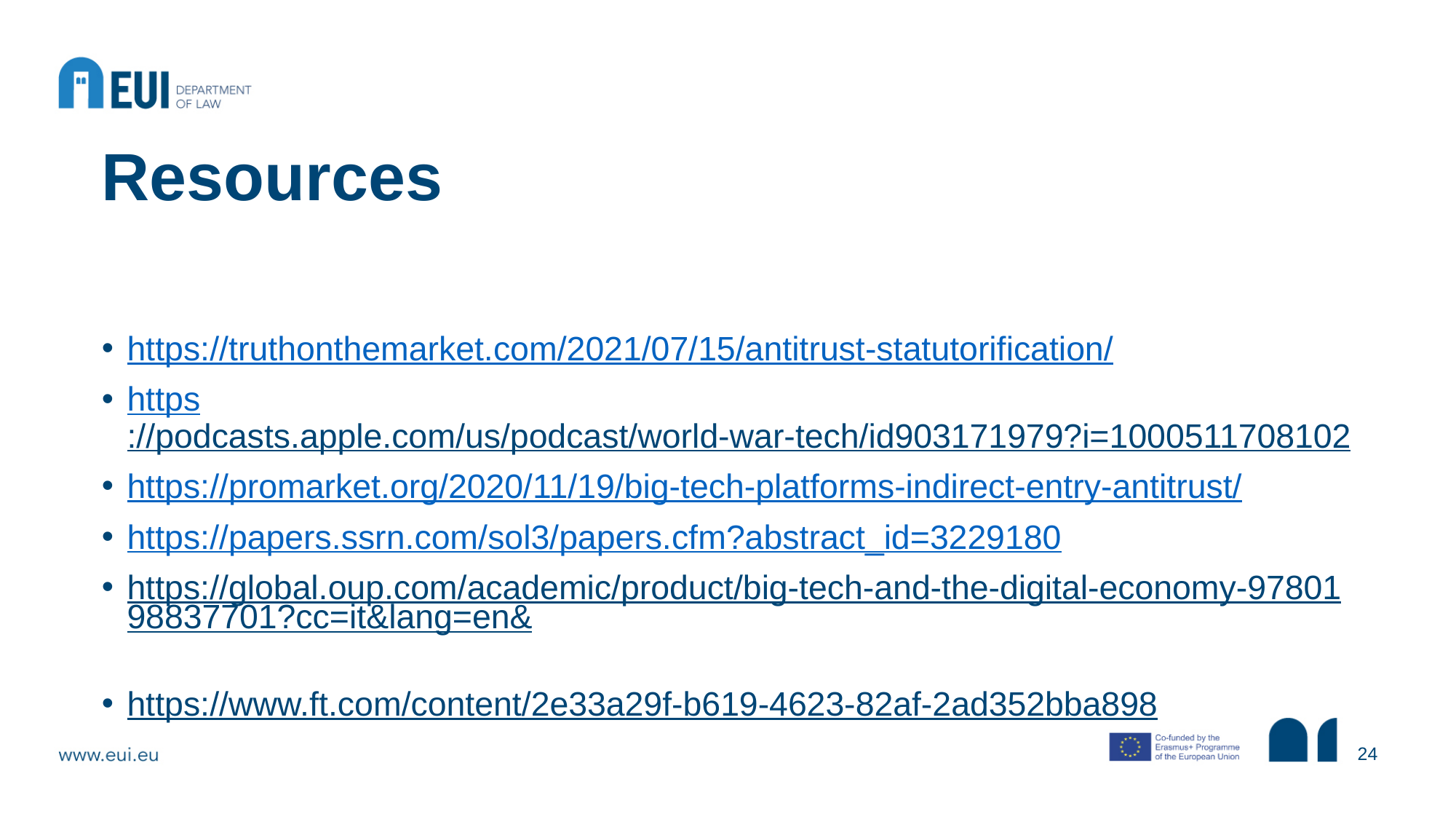

# Resources
https://truthonthemarket.com/2021/07/15/antitrust-statutorification/
https://podcasts.apple.com/us/podcast/world-war-tech/id903171979?i=1000511708102
https://promarket.org/2020/11/19/big-tech-platforms-indirect-entry-antitrust/
https://papers.ssrn.com/sol3/papers.cfm?abstract_id=3229180
https://global.oup.com/academic/product/big-tech-and-the-digital-economy-9780198837701?cc=it&lang=en&
https://www.ft.com/content/2e33a29f-b619-4623-82af-2ad352bba898
24